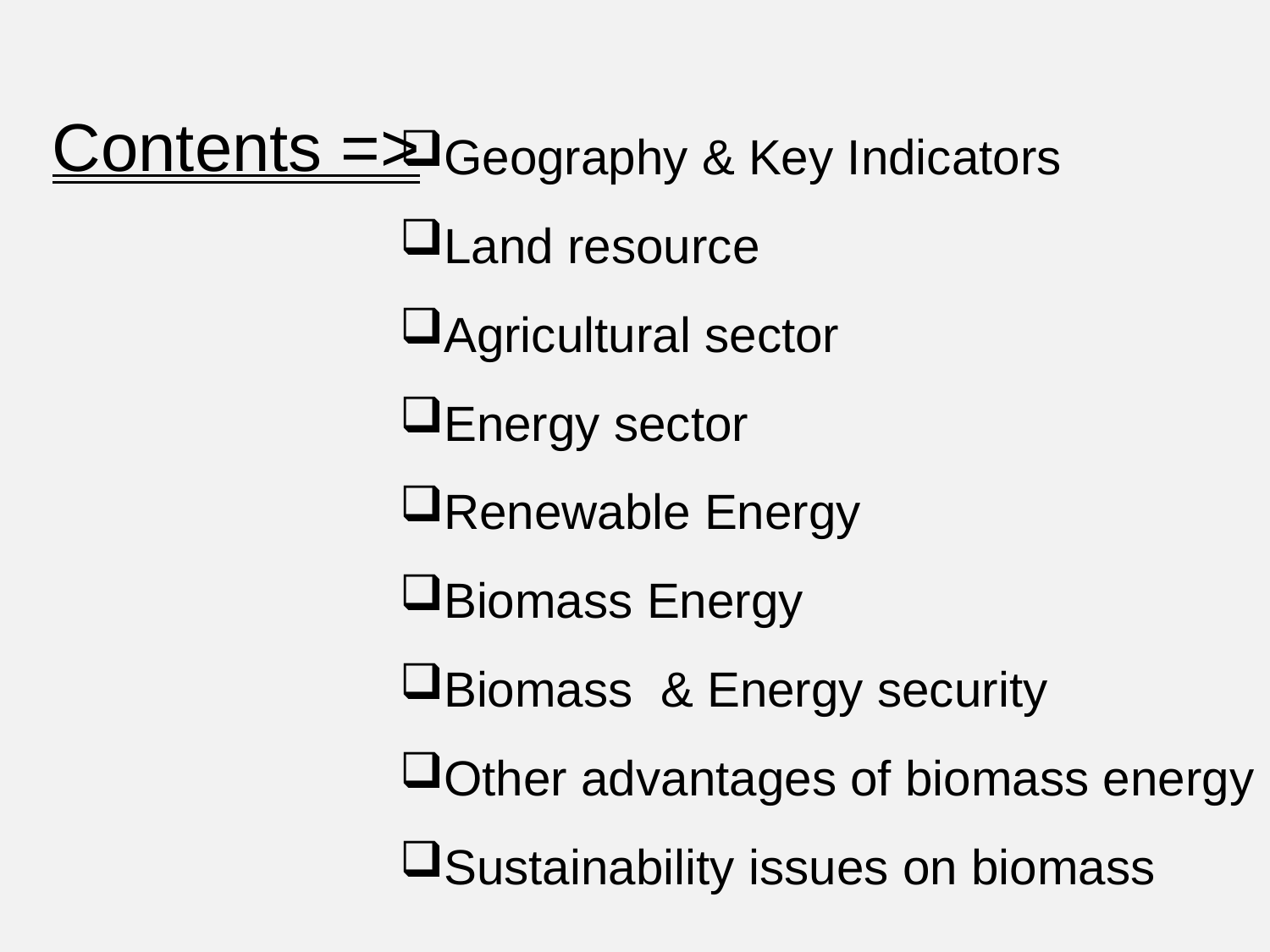

# Contents =>
Geography & Key Indicators
Land resource
Agricultural sector
Energy sector
Renewable Energy
Biomass Energy
Biomass  & Energy security
Other advantages of biomass energy
Sustainability issues on biomass